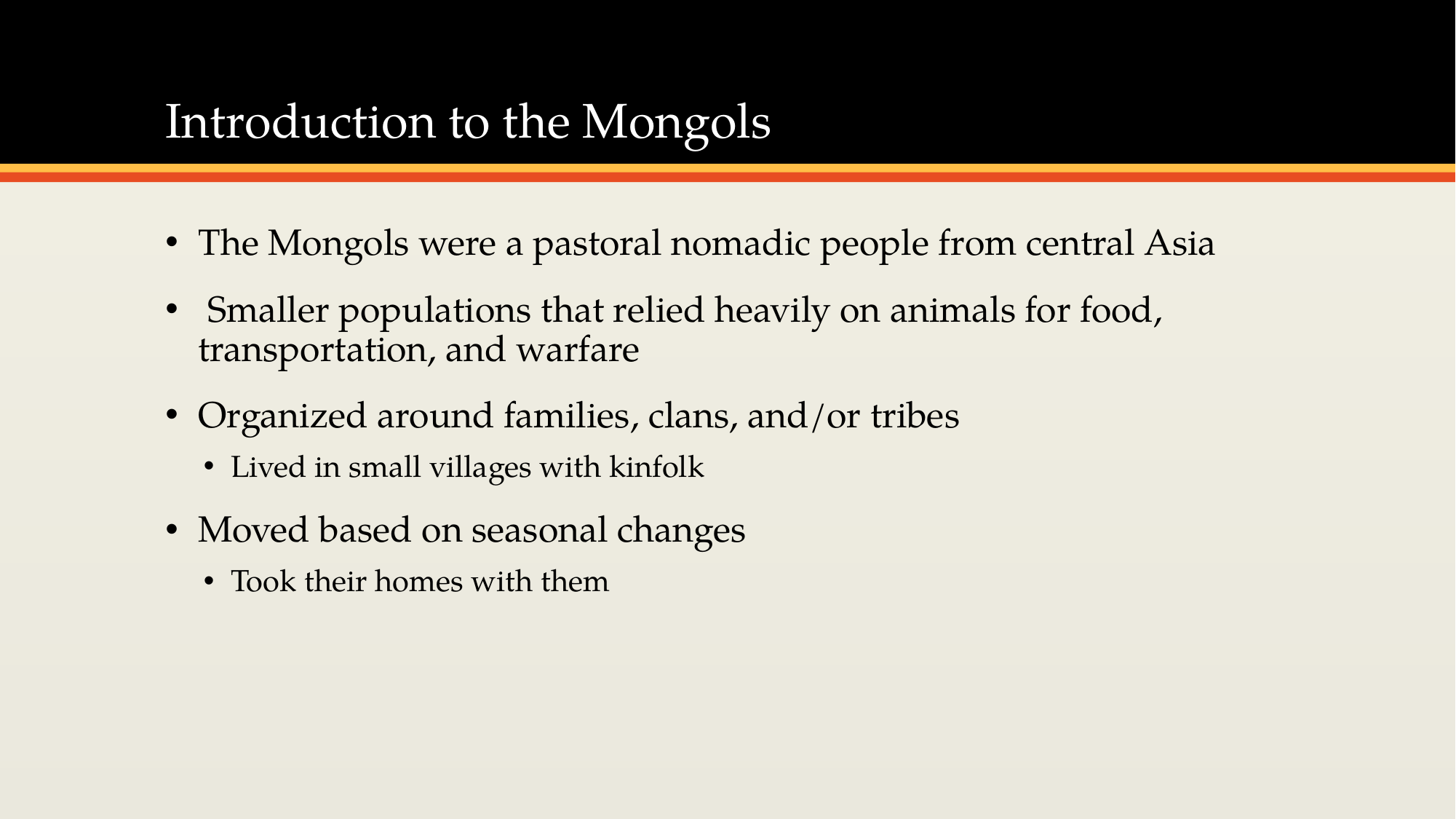

# Introduction to the Mongols
The Mongols were a pastoral nomadic people from central Asia
 Smaller populations that relied heavily on animals for food, transportation, and warfare
Organized around families, clans, and/or tribes
Lived in small villages with kinfolk
Moved based on seasonal changes
Took their homes with them